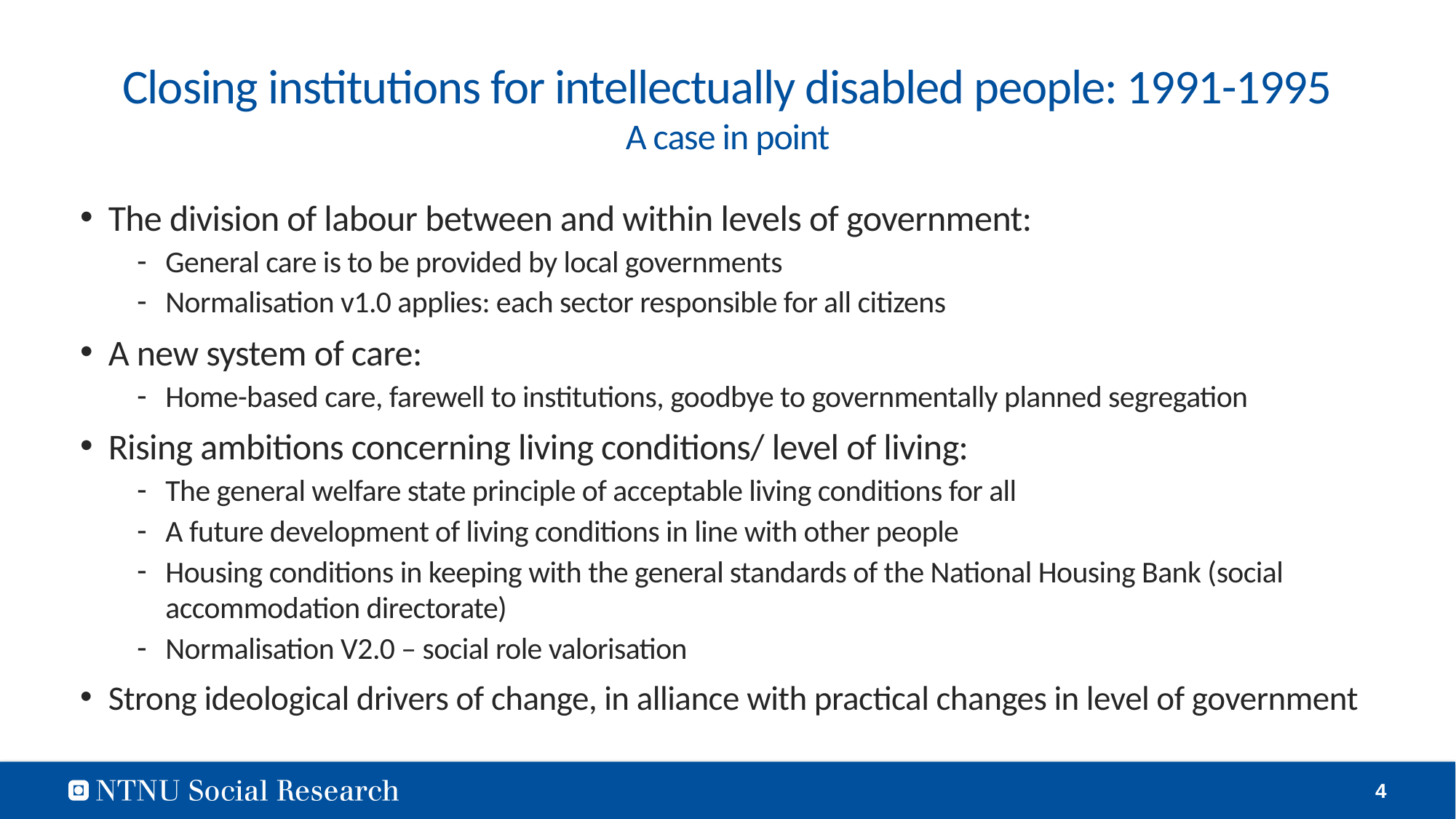

# Closing institutions for intellectually disabled people: 1991-1995 A case in point
The division of labour between and within levels of government:
General care is to be provided by local governments
Normalisation v1.0 applies: each sector responsible for all citizens
A new system of care:
Home-based care, farewell to institutions, goodbye to governmentally planned segregation
Rising ambitions concerning living conditions/ level of living:
The general welfare state principle of acceptable living conditions for all
A future development of living conditions in line with other people
Housing conditions in keeping with the general standards of the National Housing Bank (social accommodation directorate)
Normalisation V2.0 – social role valorisation
Strong ideological drivers of change, in alliance with practical changes in level of government